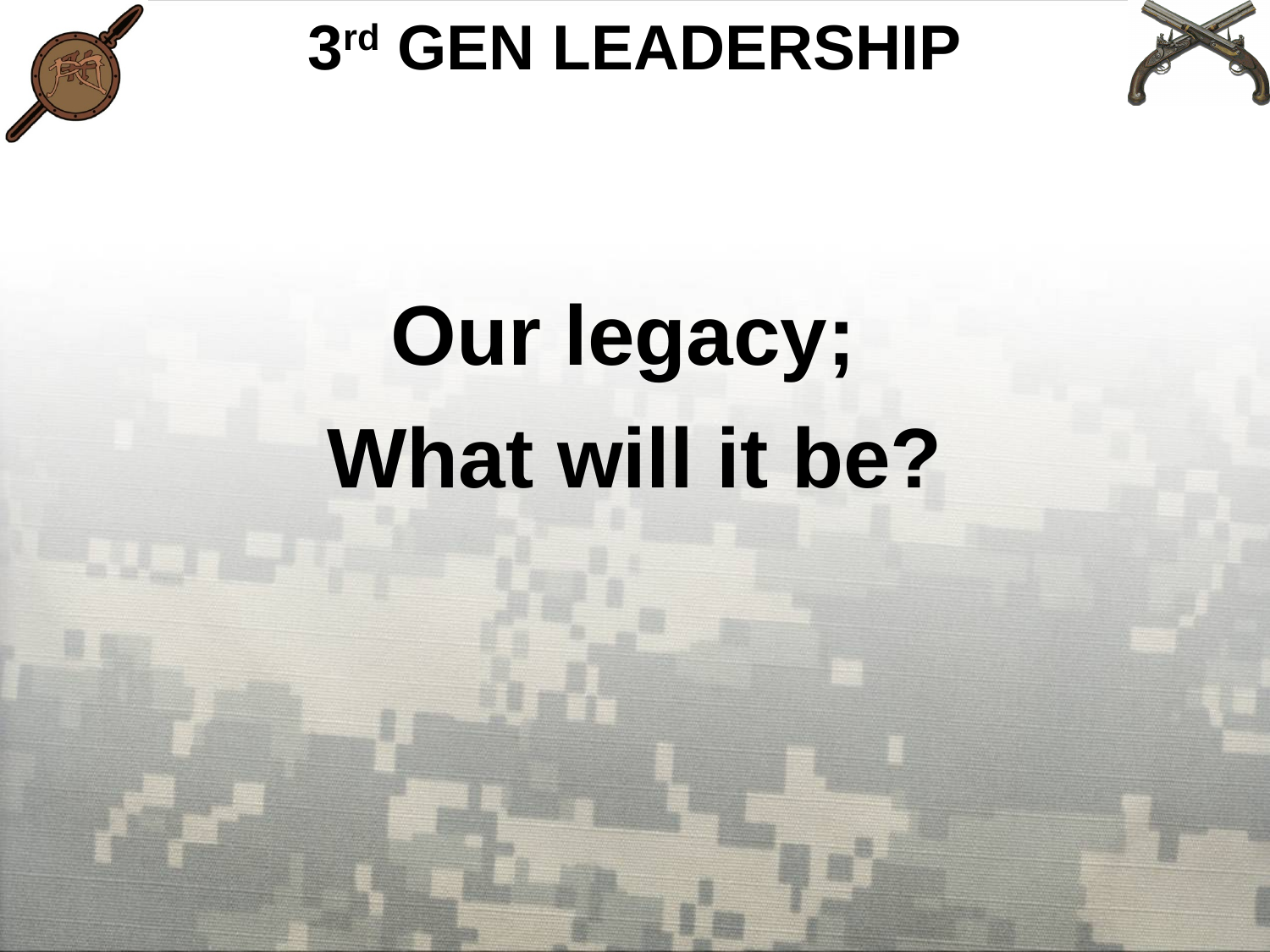

3rd GEN LEADERSHIP
Our legacy;
What will it be?